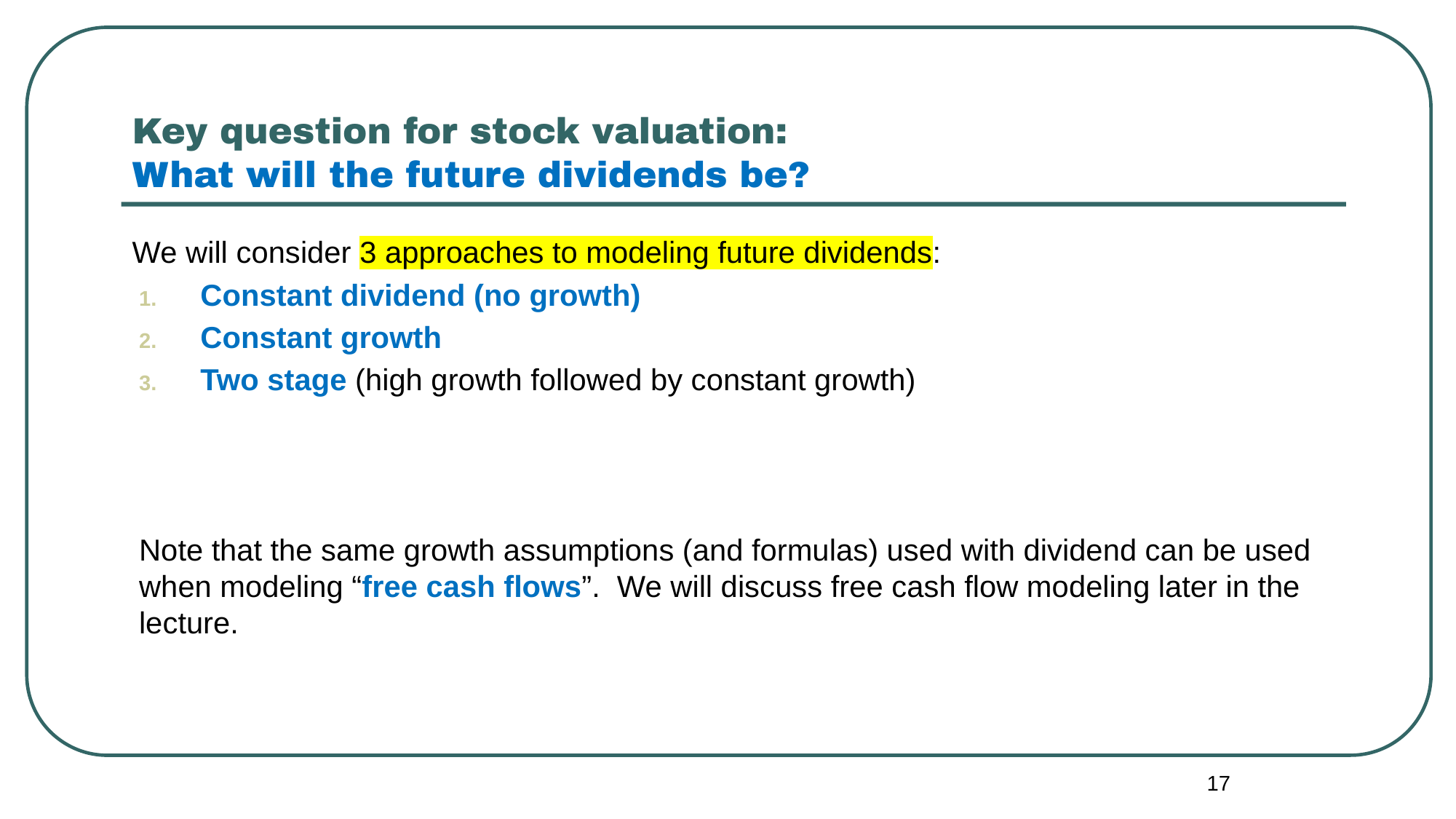

# Key question for stock valuation: What will the future dividends be?
We will consider 3 approaches to modeling future dividends:
Constant dividend (no growth)
Constant growth
Two stage (high growth followed by constant growth)

Note that the same growth assumptions (and formulas) used with dividend can be used when modeling “free cash flows”.  We will discuss free cash flow modeling later in the lecture.
17